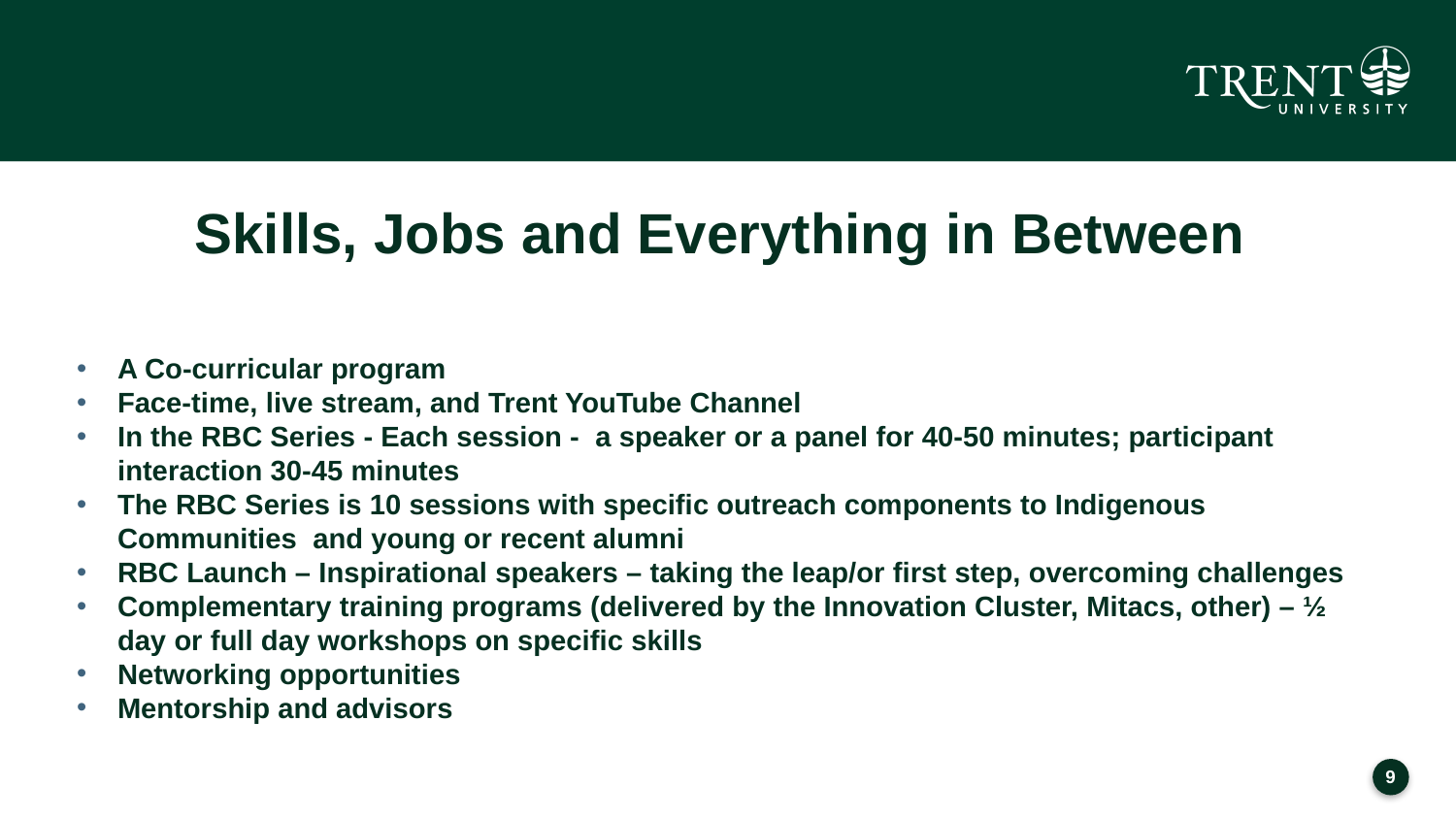

# Skills, Jobs and Everything in Between
A Co-curricular program
Face-time, live stream, and Trent YouTube Channel
In the RBC Series - Each session -  a speaker or a panel for 40-50 minutes; participant interaction 30-45 minutes
The RBC Series is 10 sessions with specific outreach components to Indigenous Communities  and young or recent alumni
RBC Launch – Inspirational speakers – taking the leap/or first step, overcoming challenges
Complementary training programs (delivered by the Innovation Cluster, Mitacs, other) – ½ day or full day workshops on specific skills
Networking opportunities
Mentorship and advisors

9